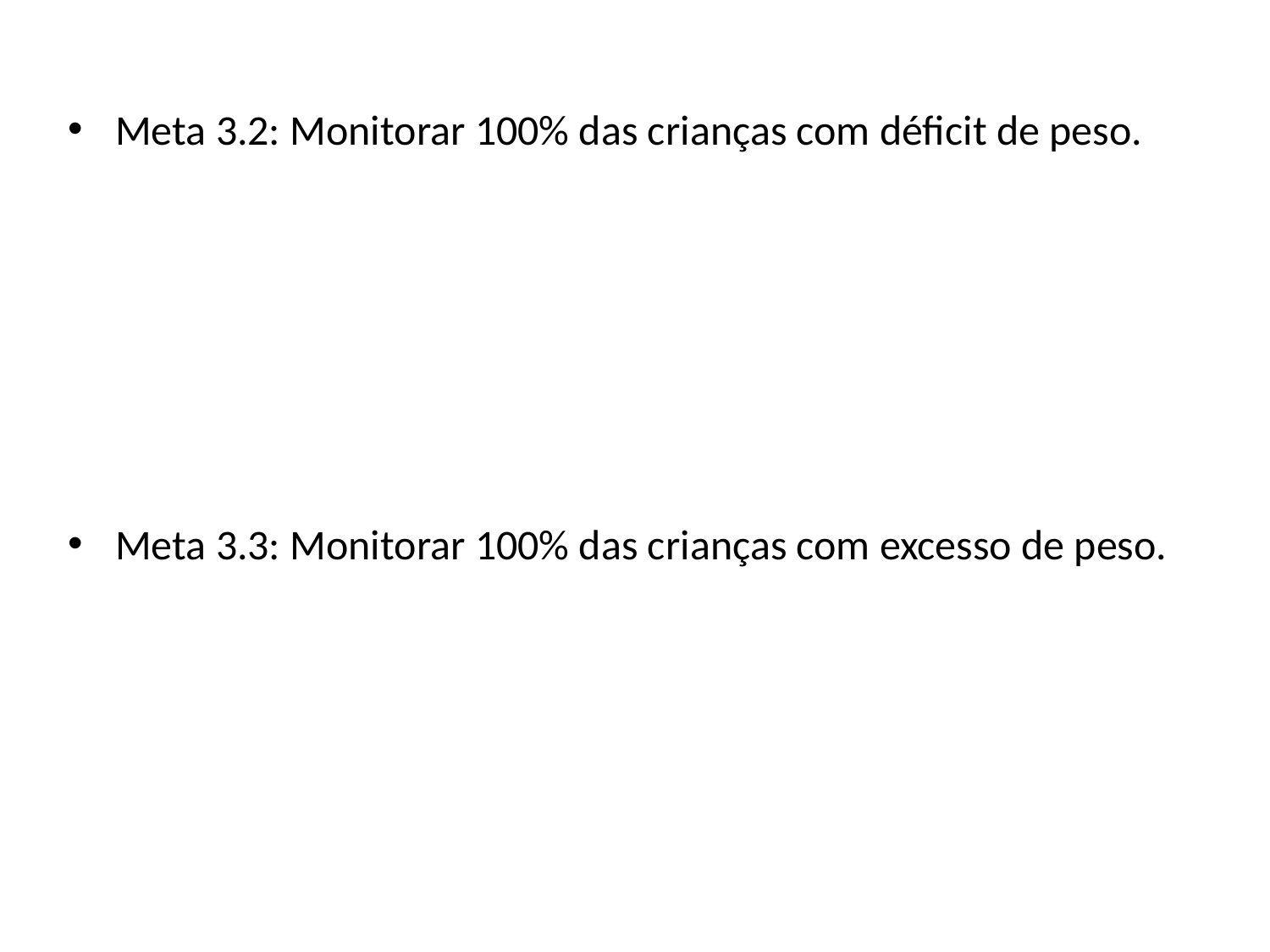

Meta 3.2: Monitorar 100% das crianças com déficit de peso.

Meta 3.3: Monitorar 100% das crianças com excesso de peso.